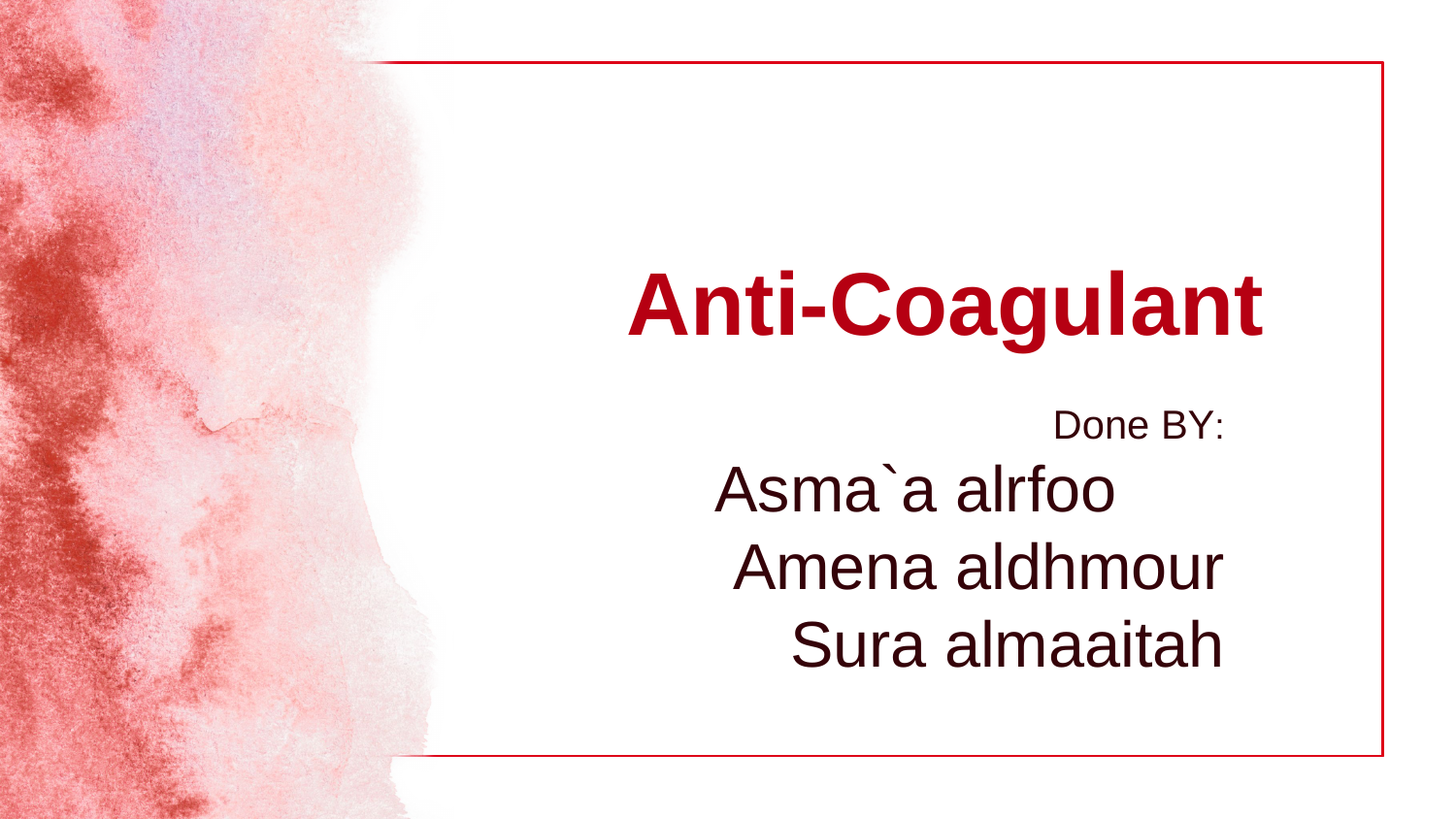

# Anti-Coagulant
Done BY:
Asma`a alrfoo
Amena aldhmour
Sura almaaitah